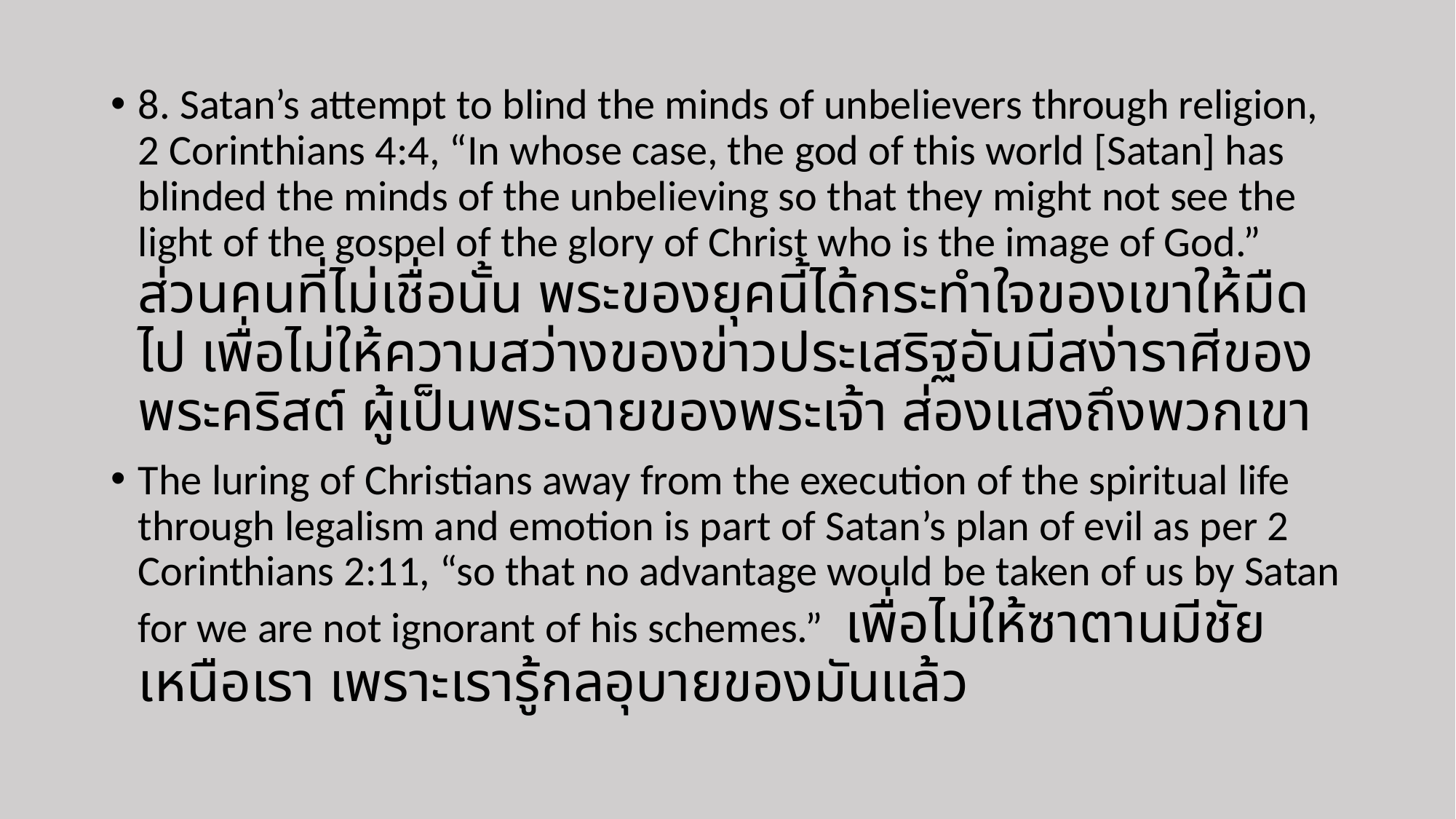

8. Satan’s attempt to blind the minds of unbelievers through religion, 2 Corinthians 4:4, “In whose case, the god of this world [Satan] has blinded the minds of the unbelieving so that they might not see the light of the gospel of the glory of Christ who is the image of God.”   ส่วนคนที่ไม่เชื่อนั้น พระของยุคนี้ได้กระทำใจของเขาให้มืดไป เพื่อไม่ให้ความสว่างของข่าวประเสริฐอันมีสง่าราศีของพระคริสต์ ผู้เป็นพระฉายของพระเจ้า ส่องแสงถึงพวกเขา
The luring of Christians away from the execution of the spiritual life through legalism and emotion is part of Satan’s plan of evil as per 2 Corinthians 2:11, “so that no advantage would be taken of us by Satan for we are not ignorant of his schemes.”  เพื่อไม่ให้ซาตานมีชัยเหนือเรา เพราะเรารู้กลอุบายของมันแล้ว